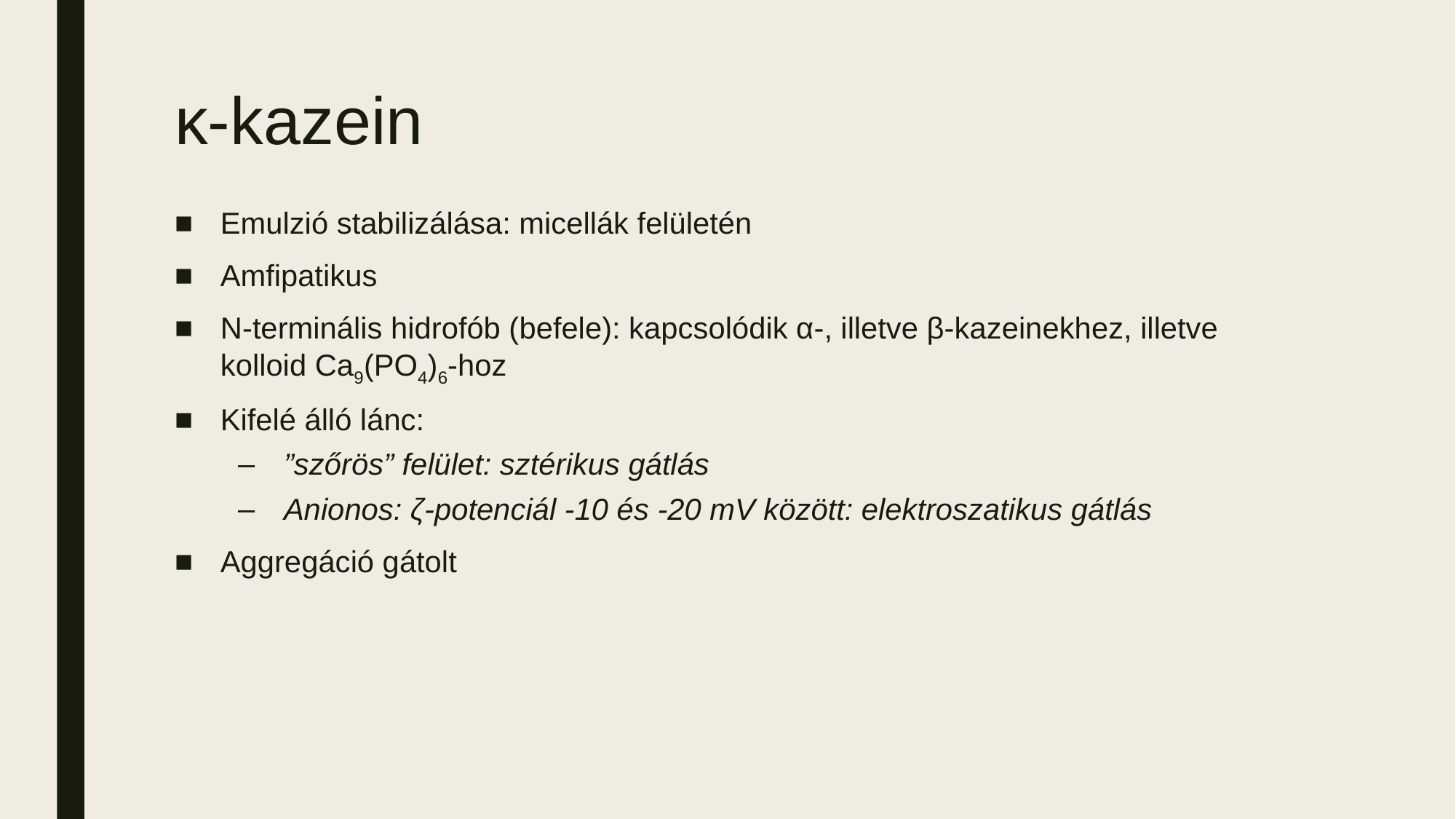

# κ-kazein
Emulzió stabilizálása: micellák felületén
Amfipatikus
N-terminális hidrofób (befele): kapcsolódik α-, illetve β-kazeinekhez, illetve kolloid Ca9(PO4)6-hoz
Kifelé álló lánc:
”szőrös” felület: sztérikus gátlás
Anionos: ζ-potenciál -10 és -20 mV között: elektroszatikus gátlás
Aggregáció gátolt